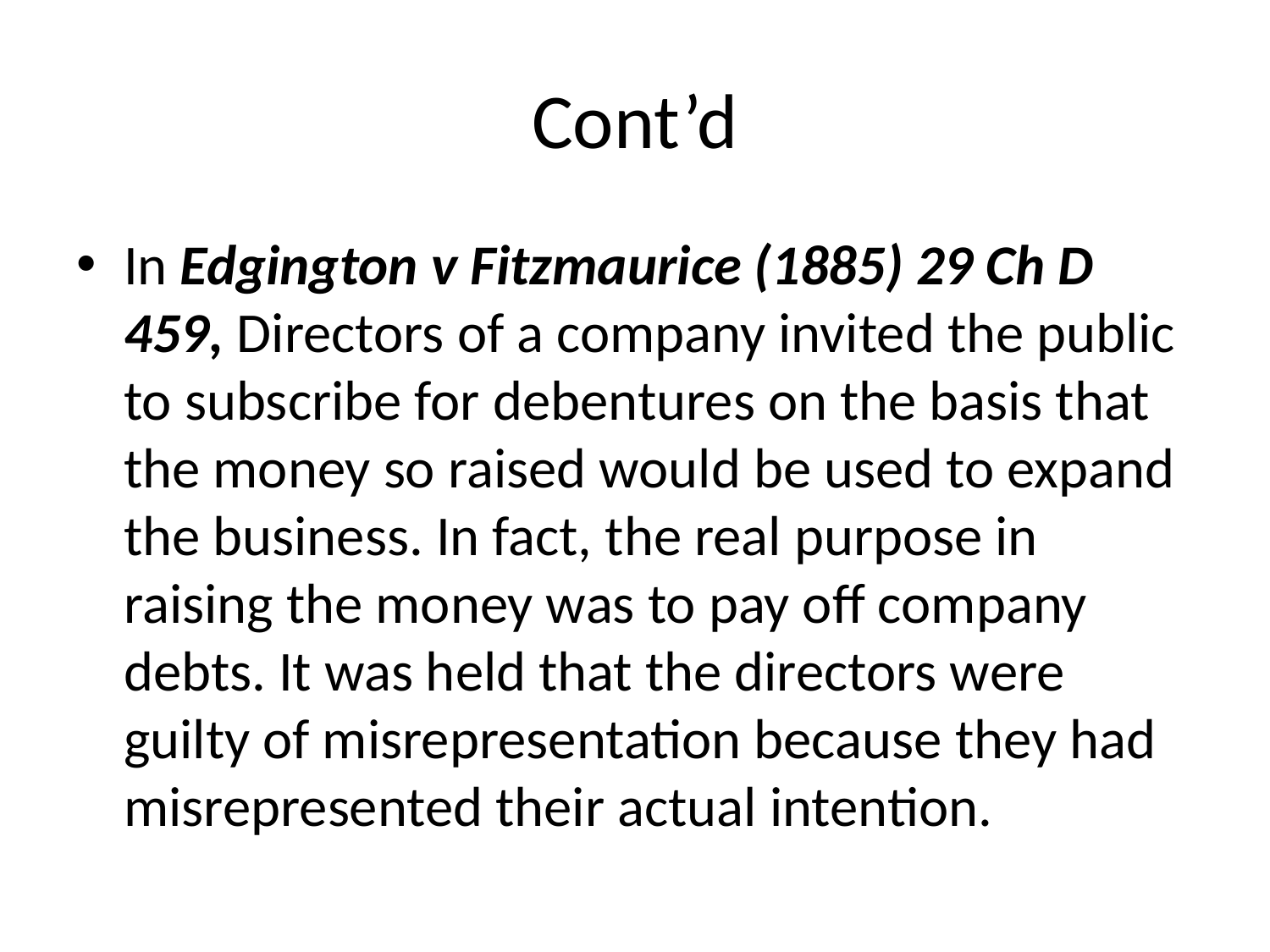

# Cont’d
In Edgington v Fitzmaurice (1885) 29 Ch D 459, Directors of a company invited the public to subscribe for debentures on the basis that the money so raised would be used to expand the business. In fact, the real purpose in raising the money was to pay off company debts. It was held that the directors were guilty of misrepresentation because they had misrepresented their actual intention.